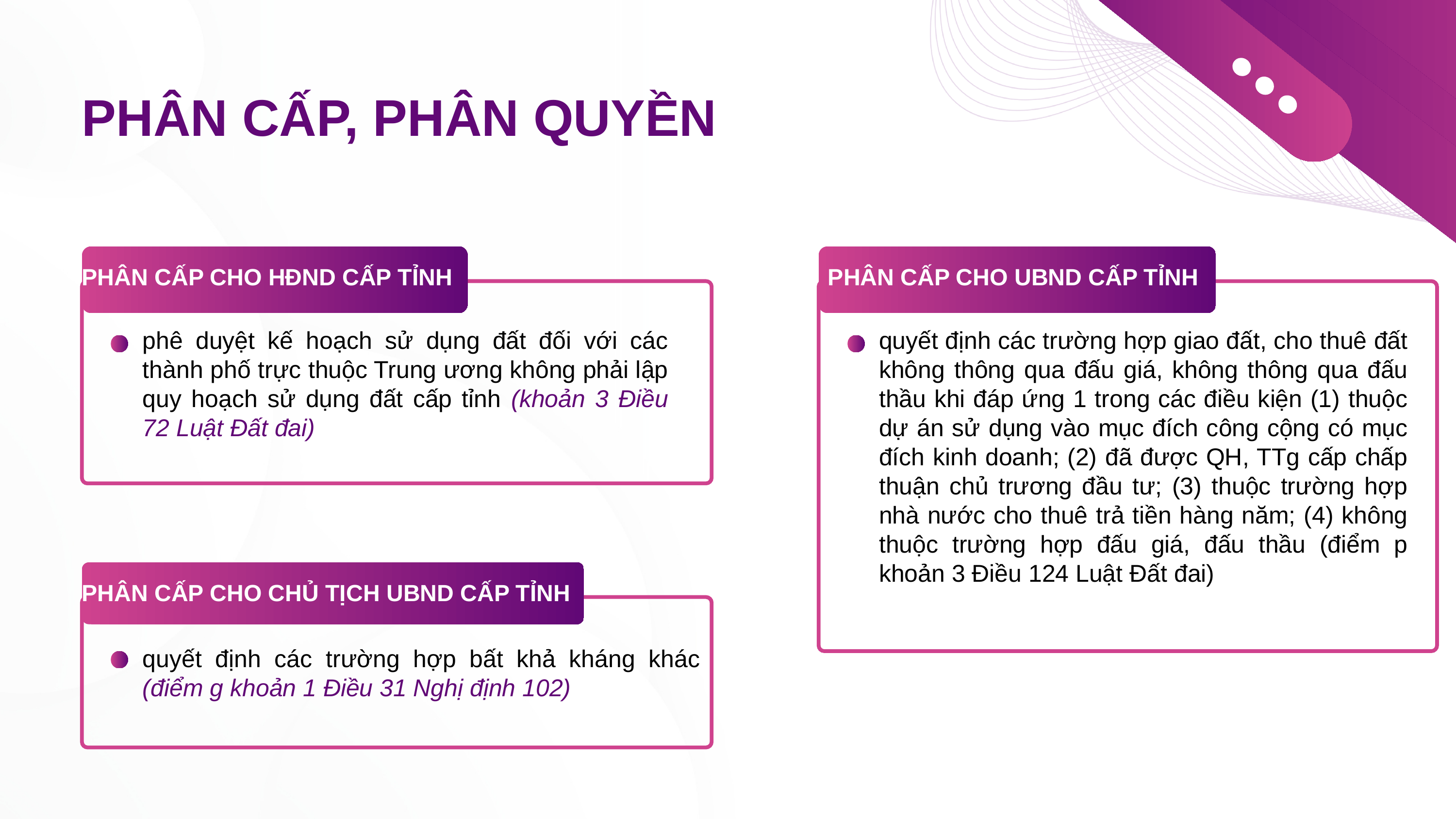

PHÂN CẤP, PHÂN QUYỀN

PHÂN CẤP CHO HĐND CẤP TỈNH

PHÂN CẤP CHO UBND CẤP TỈNH

phê duyệt kế hoạch sử dụng đất đối với các thành phố trực thuộc Trung ương không phải lập quy hoạch sử dụng đất cấp tỉnh (khoản 3 Điều 72 Luật Đất đai)

quyết định các trường hợp giao đất, cho thuê đất không thông qua đấu giá, không thông qua đấu thầu khi đáp ứng 1 trong các điều kiện (1) thuộc dự án sử dụng vào mục đích công cộng có mục đích kinh doanh; (2) đã được QH, TTg cấp chấp thuận chủ trương đầu tư; (3) thuộc trường hợp nhà nước cho thuê trả tiền hàng năm; (4) không thuộc trường hợp đấu giá, đấu thầu (điểm p khoản 3 Điều 124 Luật Đất đai)

PHÂN CẤP CHO CHỦ TỊCH UBND CẤP TỈNH

quyết định các trường hợp bất khả kháng khác (điểm g khoản 1 Điều 31 Nghị định 102)